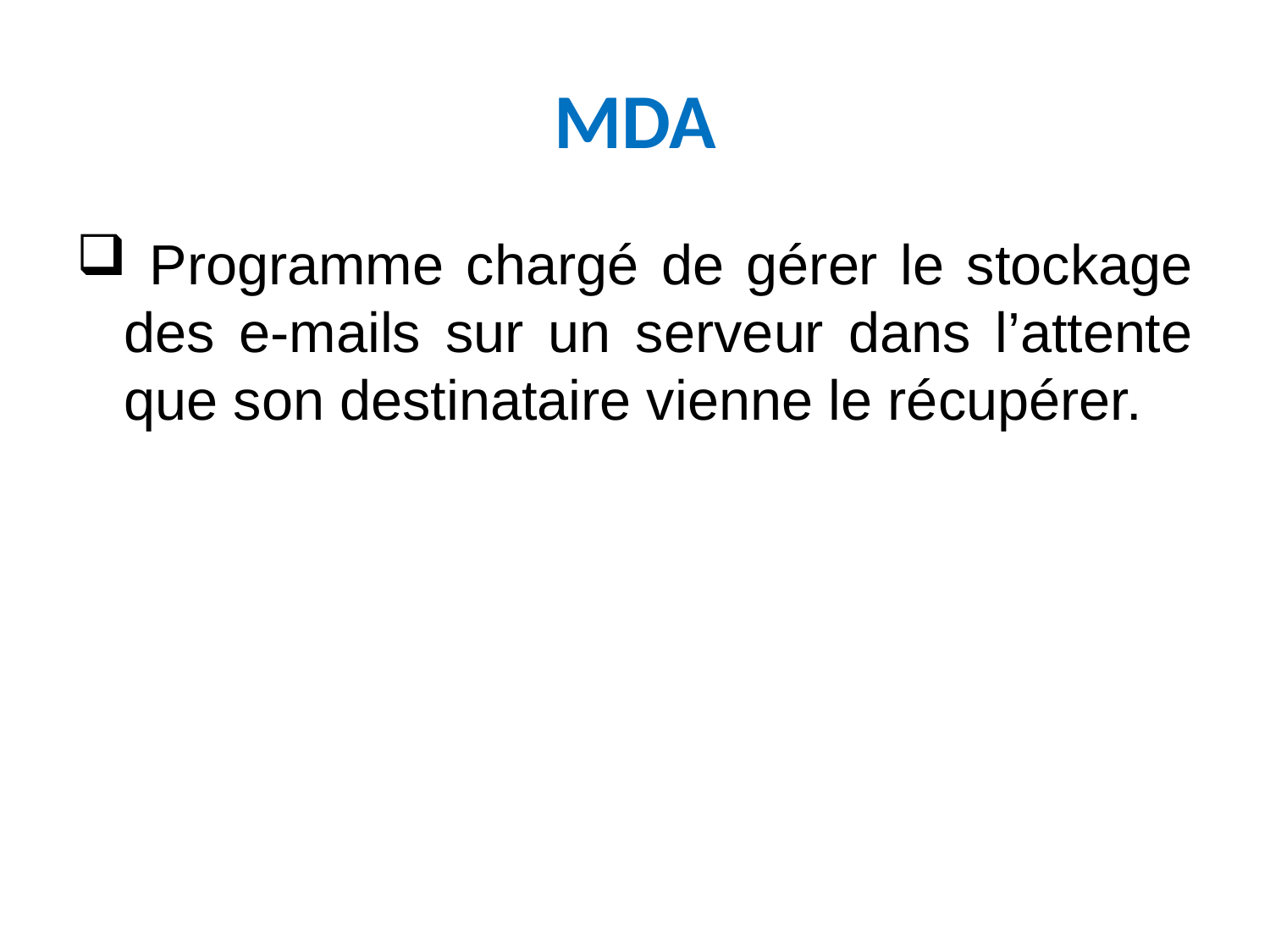

# MDA
 Programme chargé de gérer le stockage des e-mails sur un serveur dans l’attente que son destinataire vienne le récupérer.